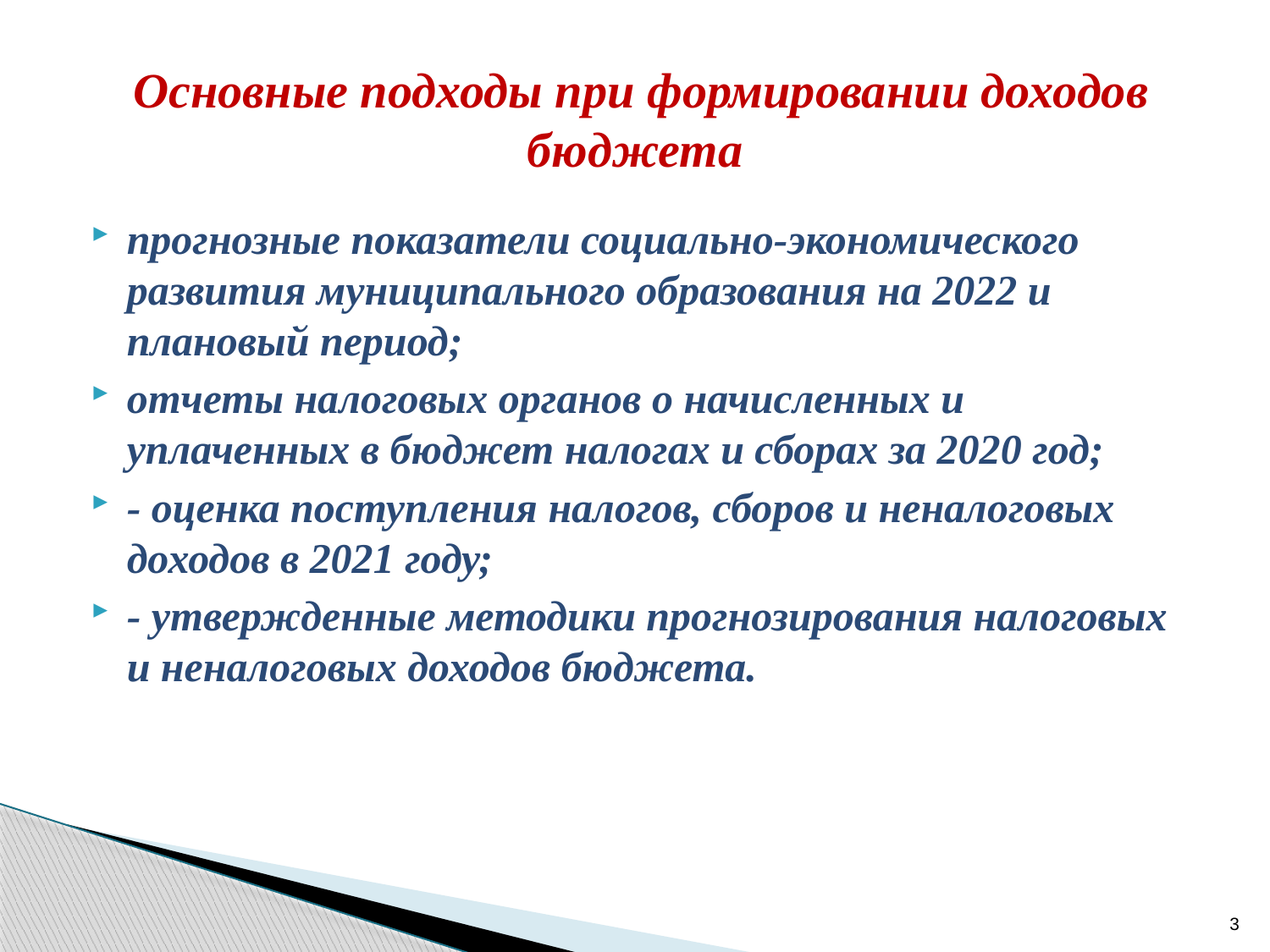

# Основные подходы при формировании доходов бюджета
прогнозные показатели социально-экономического развития муниципального образования на 2022 и плановый период;
отчеты налоговых органов о начисленных и уплаченных в бюджет налогах и сборах за 2020 год;
- оценка поступления налогов, сборов и неналоговых доходов в 2021 году;
- утвержденные методики прогнозирования налоговых и неналоговых доходов бюджета.

3